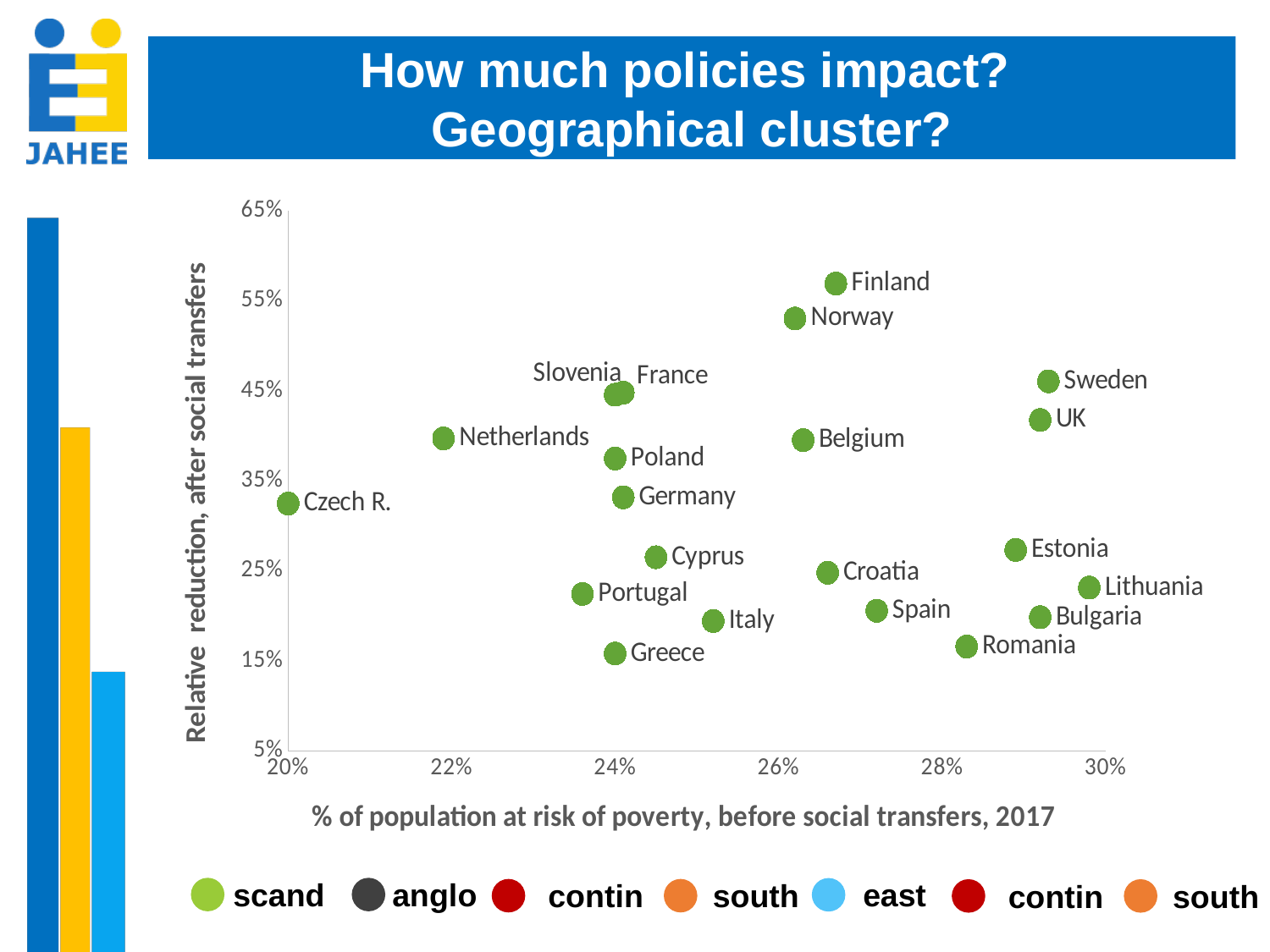

How much policies impact?
Geographical cluster?

### Chart

| Category |  |
|---|---|
scand
anglo
east
contin
south
contin
south